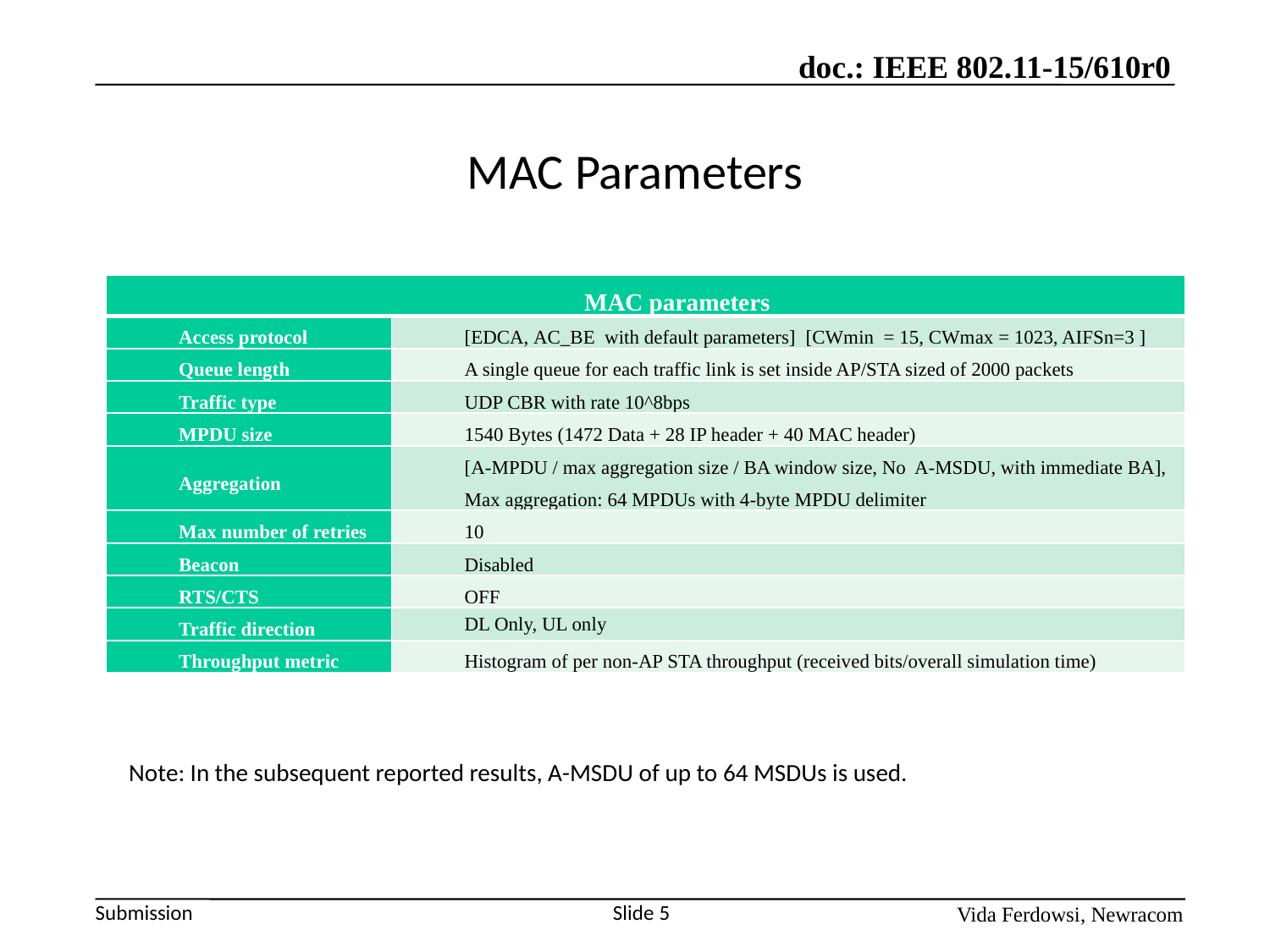

# MAC Parameters
| MAC parameters |  |
| --- | --- |
| Access protocol | [EDCA, AC\_BE with default parameters] [CWmin = 15, CWmax = 1023, AIFSn=3 ] |
| Queue length | A single queue for each traffic link is set inside AP/STA sized of 2000 packets |
| Traffic type | UDP CBR with rate 10^8bps |
| MPDU size | 1540 Bytes (1472 Data + 28 IP header + 40 MAC header) |
| Aggregation | [A-MPDU / max aggregation size / BA window size, No A-MSDU, with immediate BA], Max aggregation: 64 MPDUs with 4-byte MPDU delimiter |
| Max number of retries | 10 |
| Beacon | Disabled |
| RTS/CTS | OFF |
| Traffic direction | DL Only, UL only |
| Throughput metric | Histogram of per non-AP STA throughput (received bits/overall simulation time) |
Note: In the subsequent reported results, A-MSDU of up to 64 MSDUs is used.
Slide 5